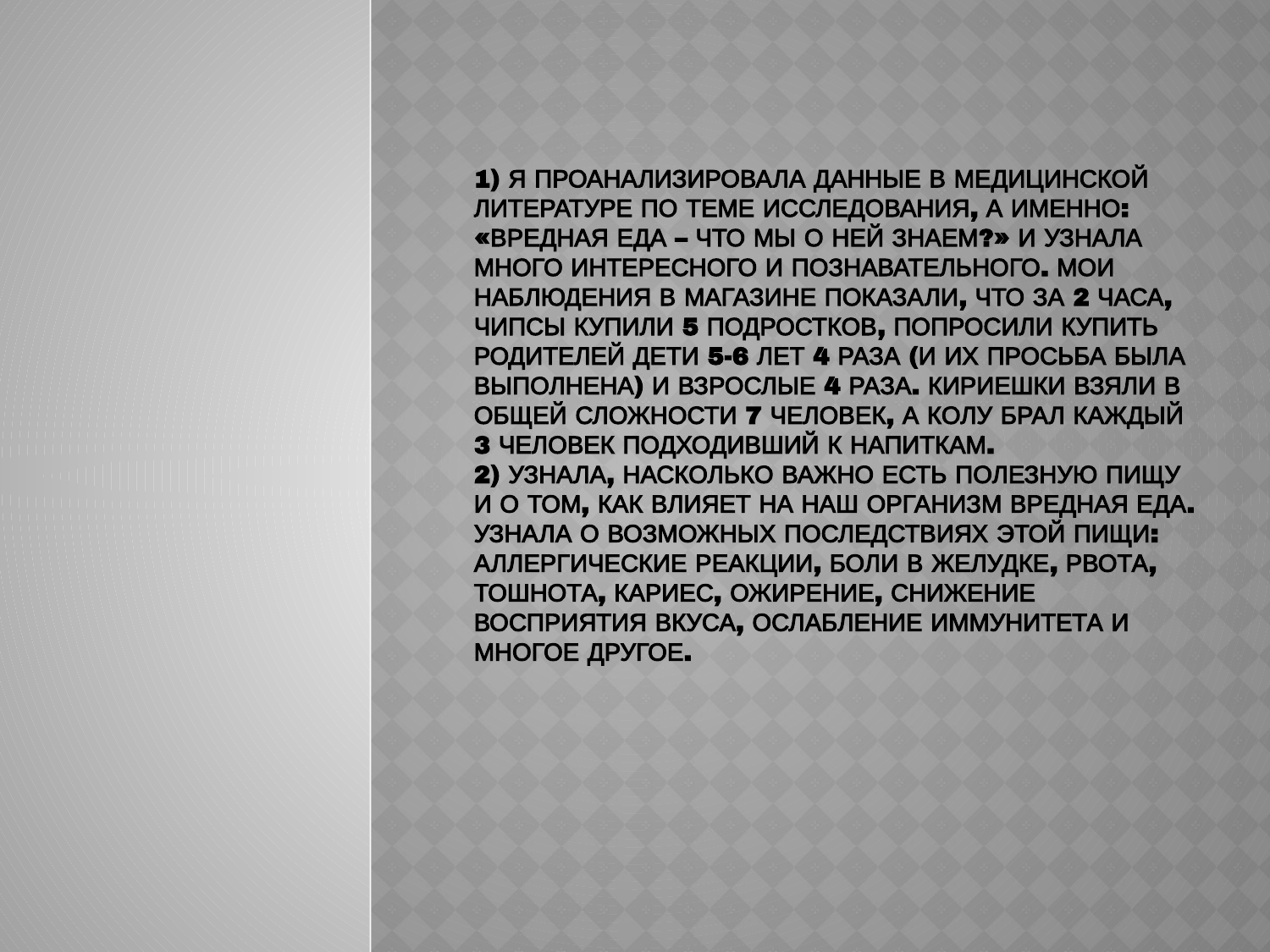

# 1) Я проанализировала данные в медицинской литературе по теме исследования, а именно: «Вредная еда – что мы о ней знаем?» и узнала много интересного и познавательного. Мои наблюдения в магазине показали, что за 2 часа, чипсы купили 5 подростков, попросили купить родителей дети 5-6 лет 4 раза (и их просьба была выполнена) и взрослые 4 раза. Кириешки взяли в общей сложности 7 человек, а Колу брал каждый 3 человек подходивший к напиткам. 2) Узнала, насколько важно есть полезную пищу и о том, как влияет на наш организм вредная еда. Узнала о возможных последствиях этой пищи: аллергические реакции, боли в желудке, рвота, тошнота, кариес, ожирение, снижение восприятия вкуса, ослабление иммунитета и многое другое.